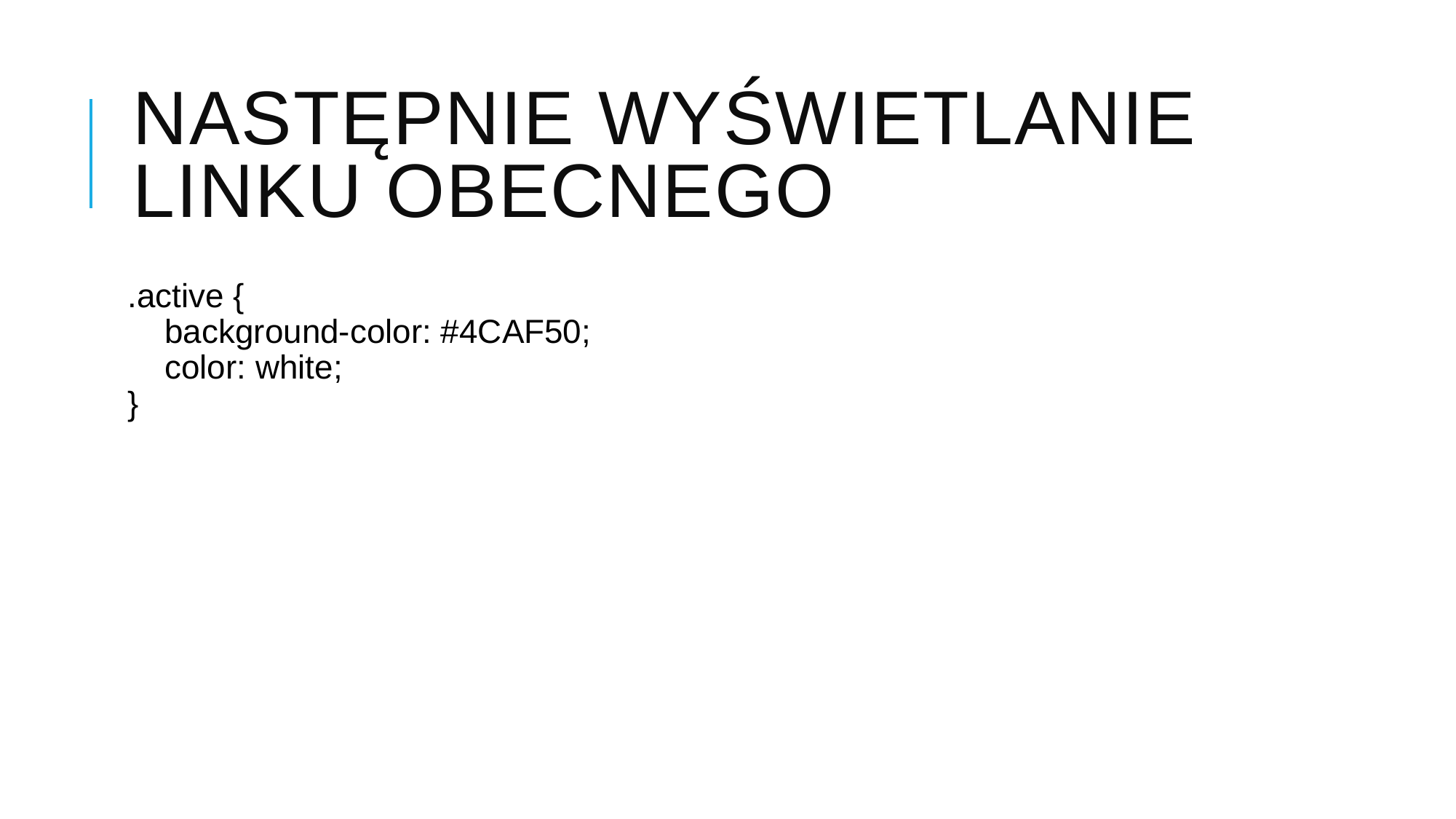

# Następnie wyświetlanie linku obecnego
.active {
    background-color: #4CAF50;
    color: white;
}